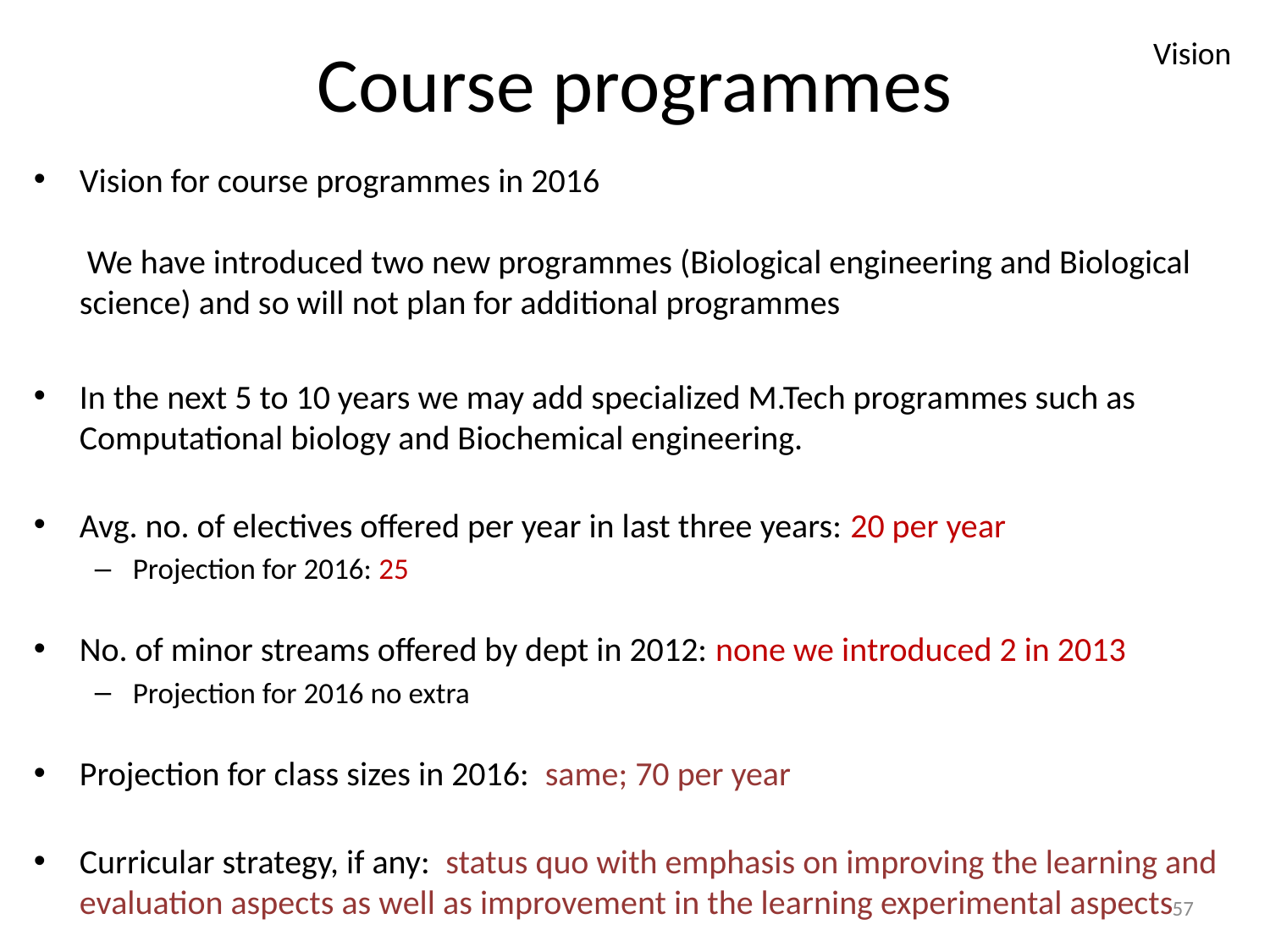

# Course programmes
Vision
Vision for course programmes in 2016
 We have introduced two new programmes (Biological engineering and Biological science) and so will not plan for additional programmes

In the next 5 to 10 years we may add specialized M.Tech programmes such as Computational biology and Biochemical engineering.
Avg. no. of electives offered per year in last three years: 20 per year
Projection for 2016: 25
No. of minor streams offered by dept in 2012: none we introduced 2 in 2013
Projection for 2016 no extra
Projection for class sizes in 2016:  same; 70 per year
Curricular strategy, if any:  status quo with emphasis on improving the learning and evaluation aspects as well as improvement in the learning experimental aspects

57